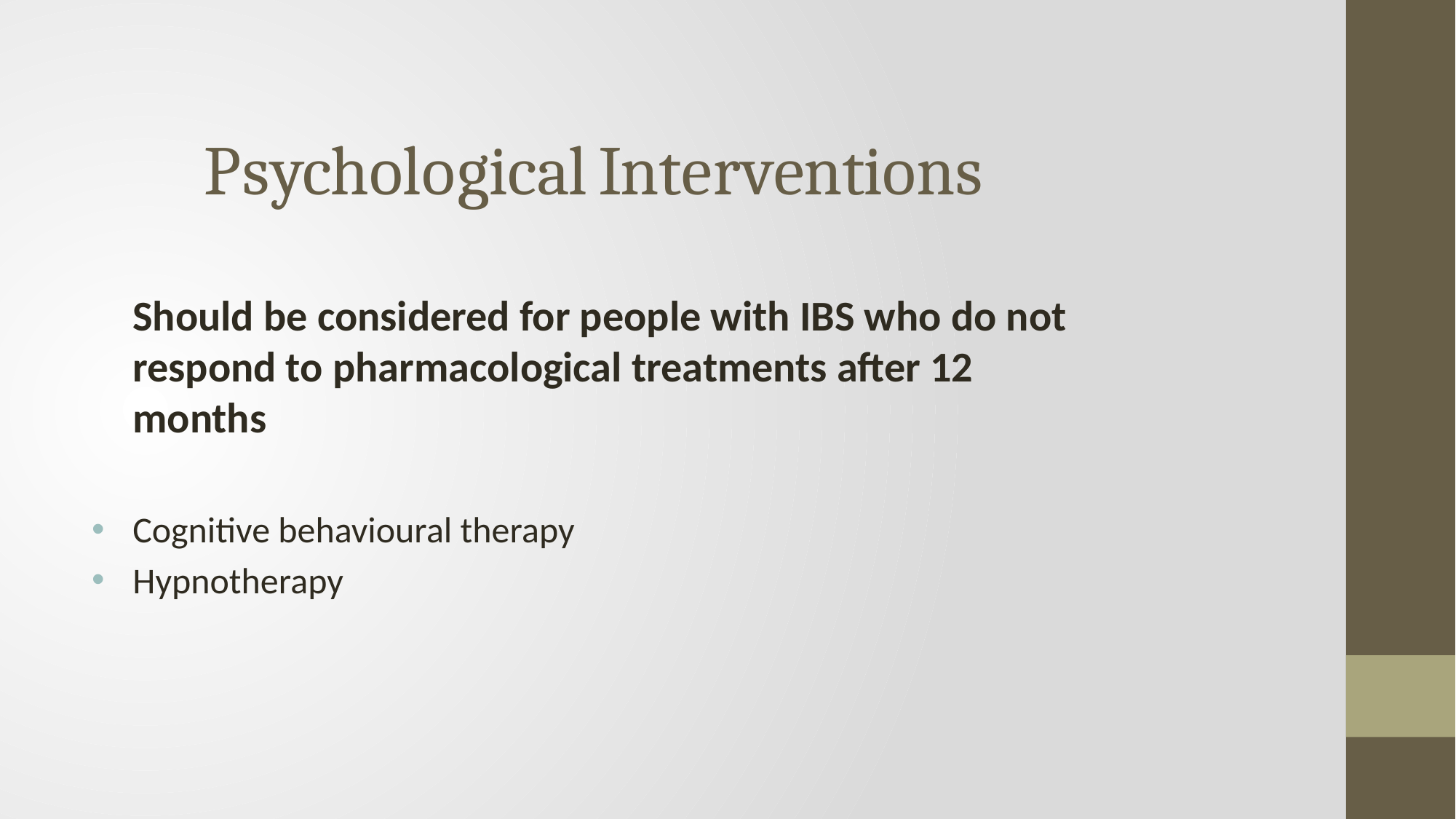

# Psychological Interventions

	Should be considered for people with IBS who do not respond to pharmacological treatments after 12 months

Cognitive behavioural therapy
Hypnotherapy